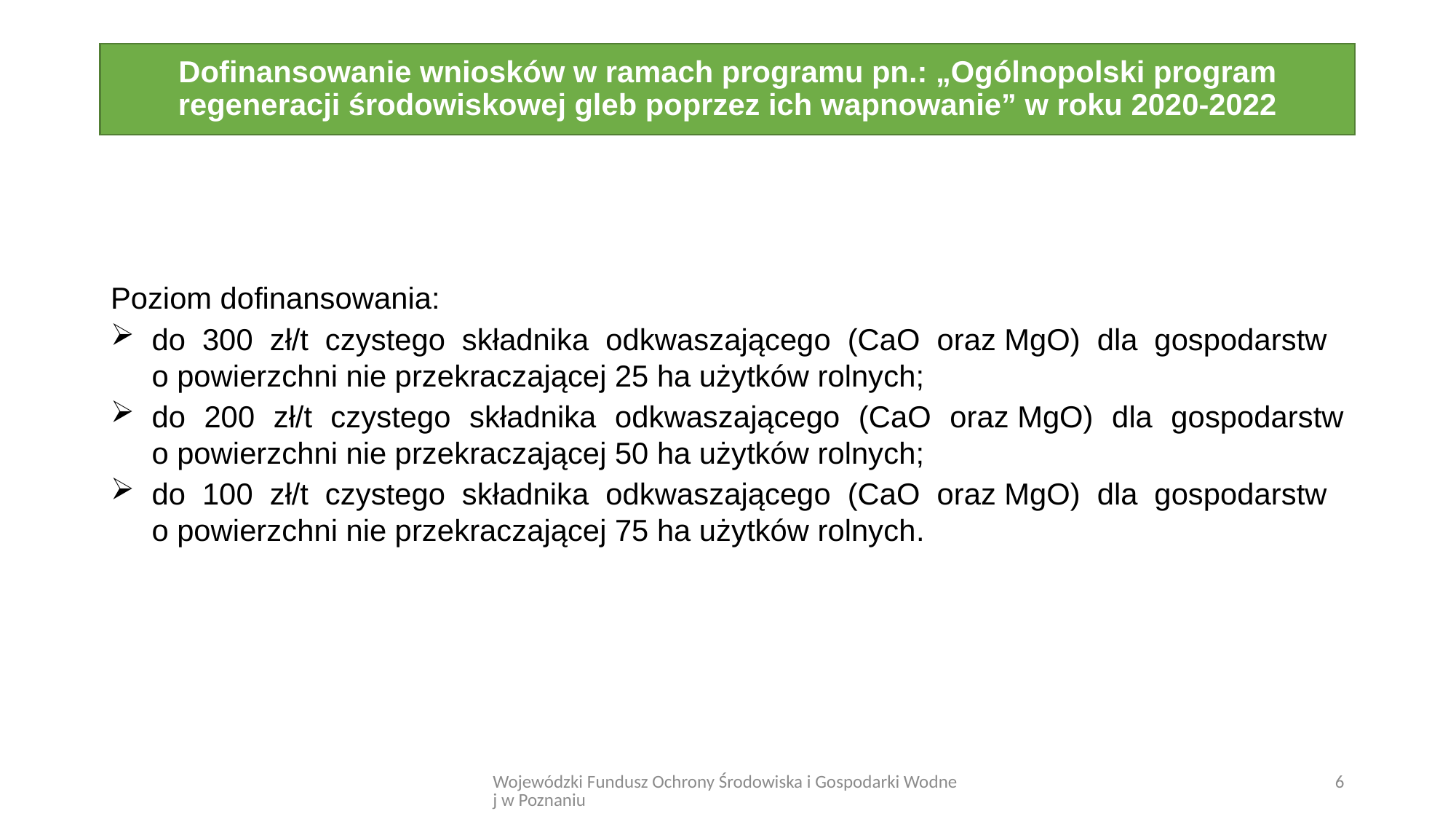

# Dofinansowanie wniosków w ramach programu pn.: „Ogólnopolski program regeneracji środowiskowej gleb poprzez ich wapnowanie” w roku 2020-2022

Poziom dofinansowania:
do 300 zł/t czystego składnika odkwaszającego (CaO oraz MgO) dla gospodarstw
o powierzchni nie przekraczającej 25 ha użytków rolnych;
do 200 zł/t czystego składnika odkwaszającego (CaO oraz MgO) dla gospodarstw
o powierzchni nie przekraczającej 50 ha użytków rolnych;
do 100 zł/t czystego składnika odkwaszającego (CaO oraz MgO) dla gospodarstw
o powierzchni nie przekraczającej 75 ha użytków rolnych.

Wojewódzki Fundusz Ochrony Środowiska i Gospodarki Wodnej w Poznaniu
6